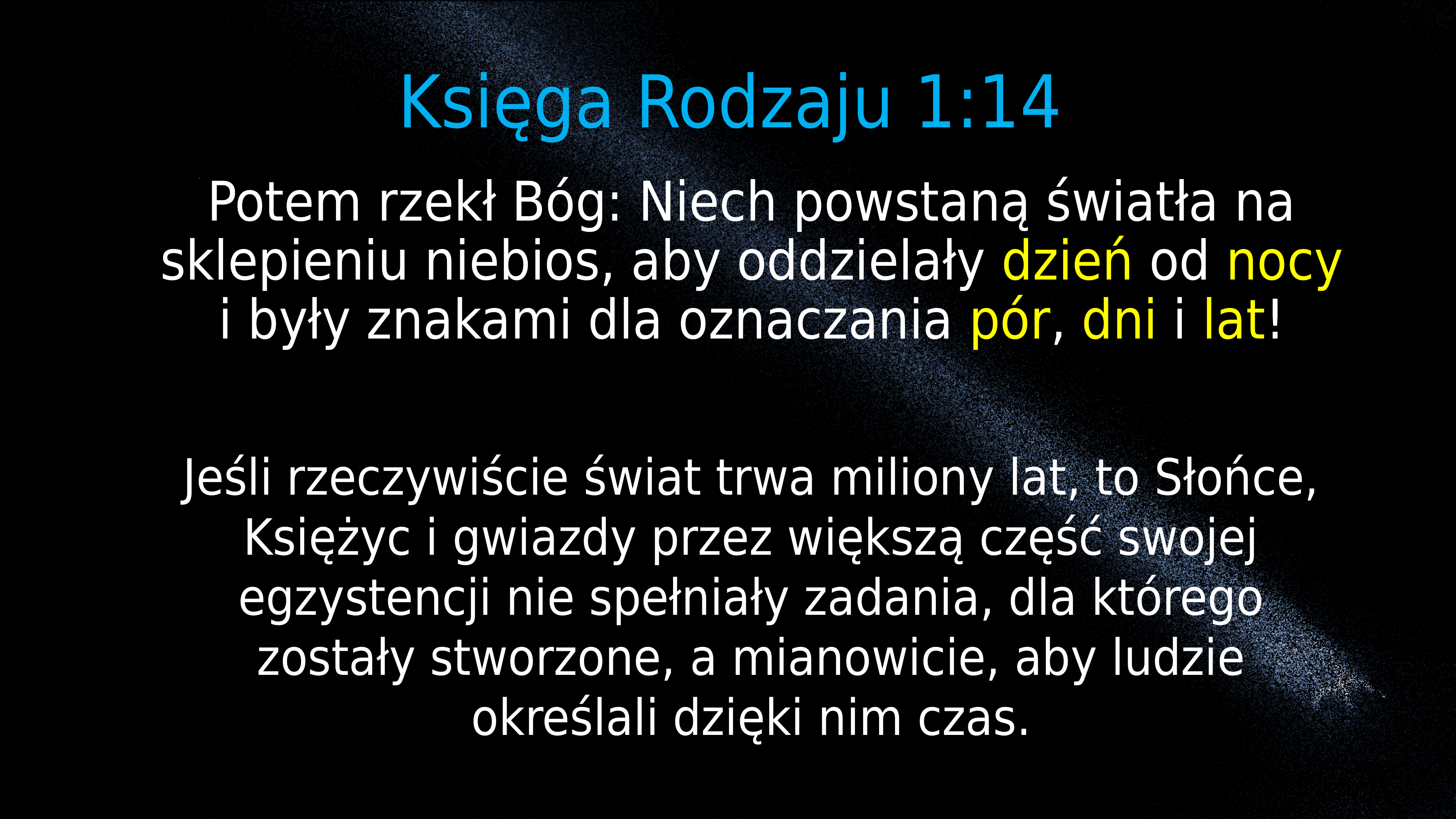

Księga Rodzaju 1:14
Potem rzekł Bóg: Niech powstaną światła na sklepieniu niebios, aby oddzielały dzień od nocy i były znakami dla oznaczania pór, dni i lat!
Jeśli rzeczywiście świat trwa miliony lat, to Słońce, Księżyc i gwiazdy przez większą część swojej egzystencji nie spełniały zadania, dla którego zostały stworzone, a mianowicie, aby ludzie określali dzięki nim czas.